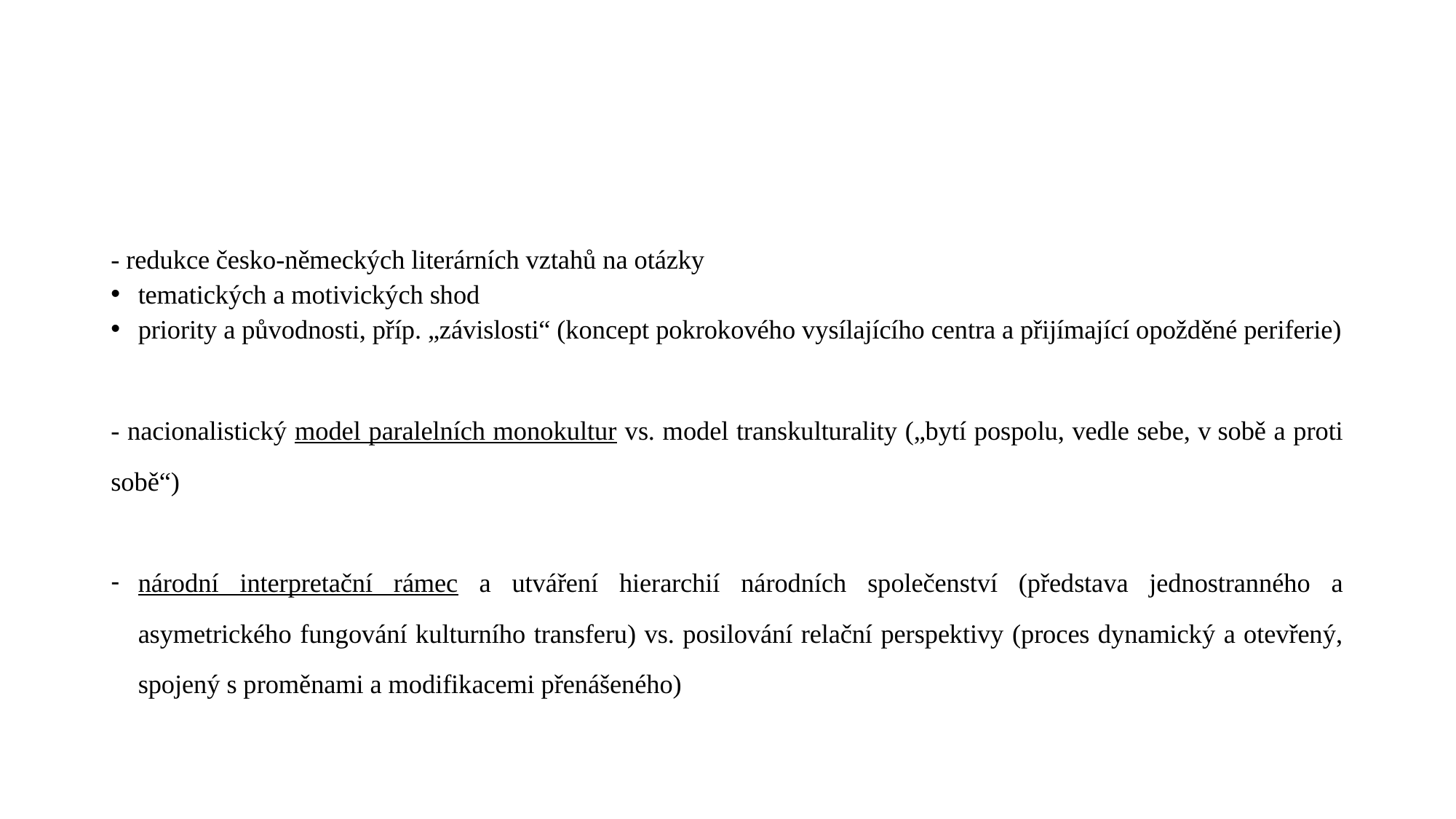

#
- redukce česko-německých literárních vztahů na otázky
tematických a motivických shod
priority a původnosti, příp. „závislosti“ (koncept pokrokového vysílajícího centra a přijímající opožděné periferie)

- nacionalistický model paralelních monokultur vs. model transkulturality („bytí pospolu, vedle sebe, v sobě a proti sobě“)

národní interpretační rámec a utváření hierarchií národních společenství (představa jednostranného a asymetrického fungování kulturního transferu) vs. posilování relační perspektivy (proces dynamický a otevřený, spojený s proměnami a modifikacemi přenášeného)